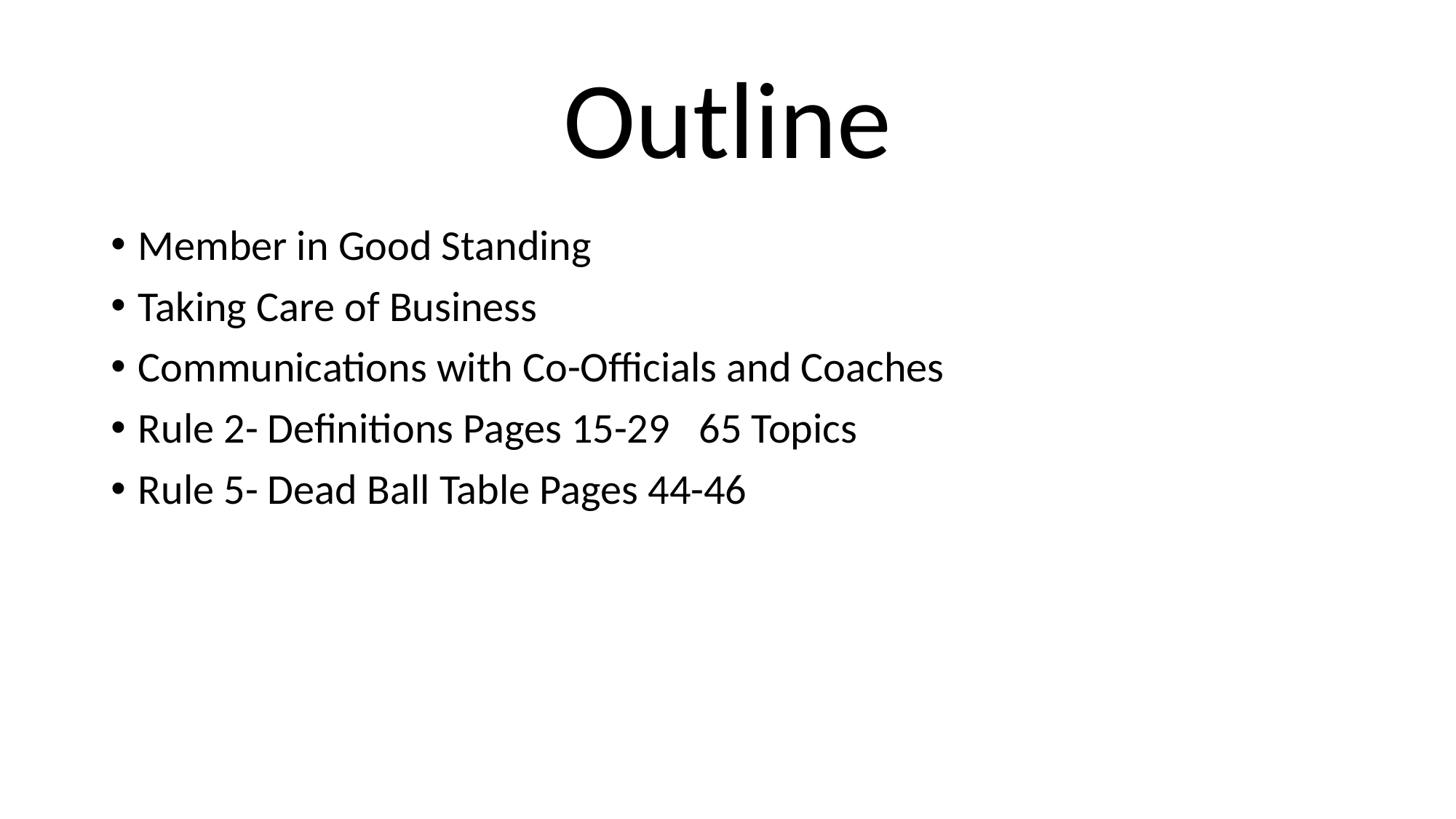

# Outline
Member in Good Standing
Taking Care of Business
Communications with Co-Officials and Coaches
Rule 2- Definitions Pages 15-29   65 Topics
Rule 5- Dead Ball Table Pages 44-46